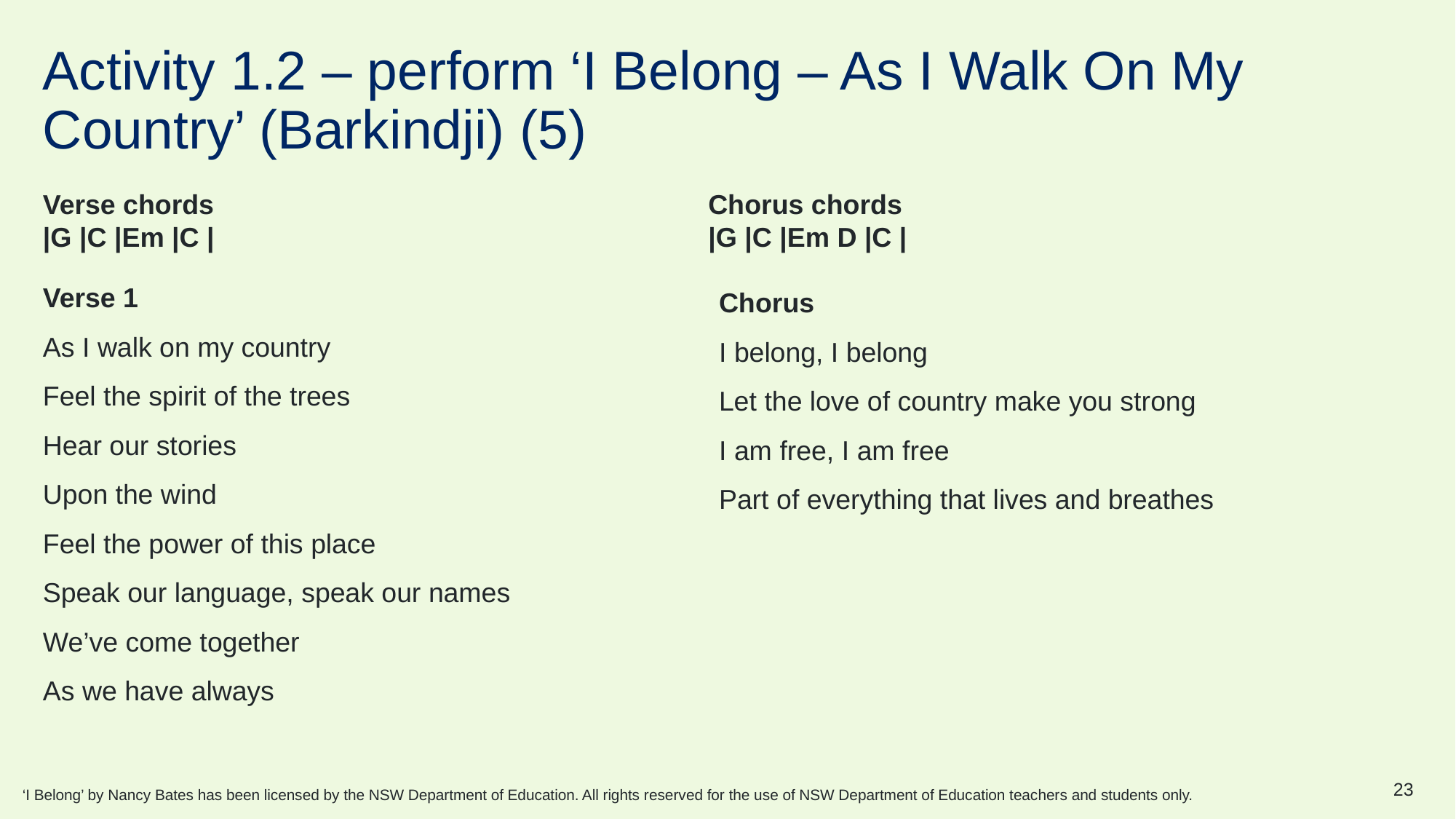

# Activity 1.2 – perform ‘I Belong – As I Walk On My Country’ (Barkindji) (5)
Verse chords
|G |C |Em |C |

Chorus chords
|G |C |Em D |C |

Verse 1
As I walk on my country
Feel the spirit of the trees
Hear our stories
Upon the wind
Feel the power of this place
Speak our language, speak our names
We’ve come together
As we have always

Chorus
I belong, I belong
Let the love of country make you strong
I am free, I am free
Part of everything that lives and breathes
‘I Belong’ by Nancy Bates has been licensed by the NSW Department of Education. All rights reserved for the use of NSW Department of Education teachers and students only.
23